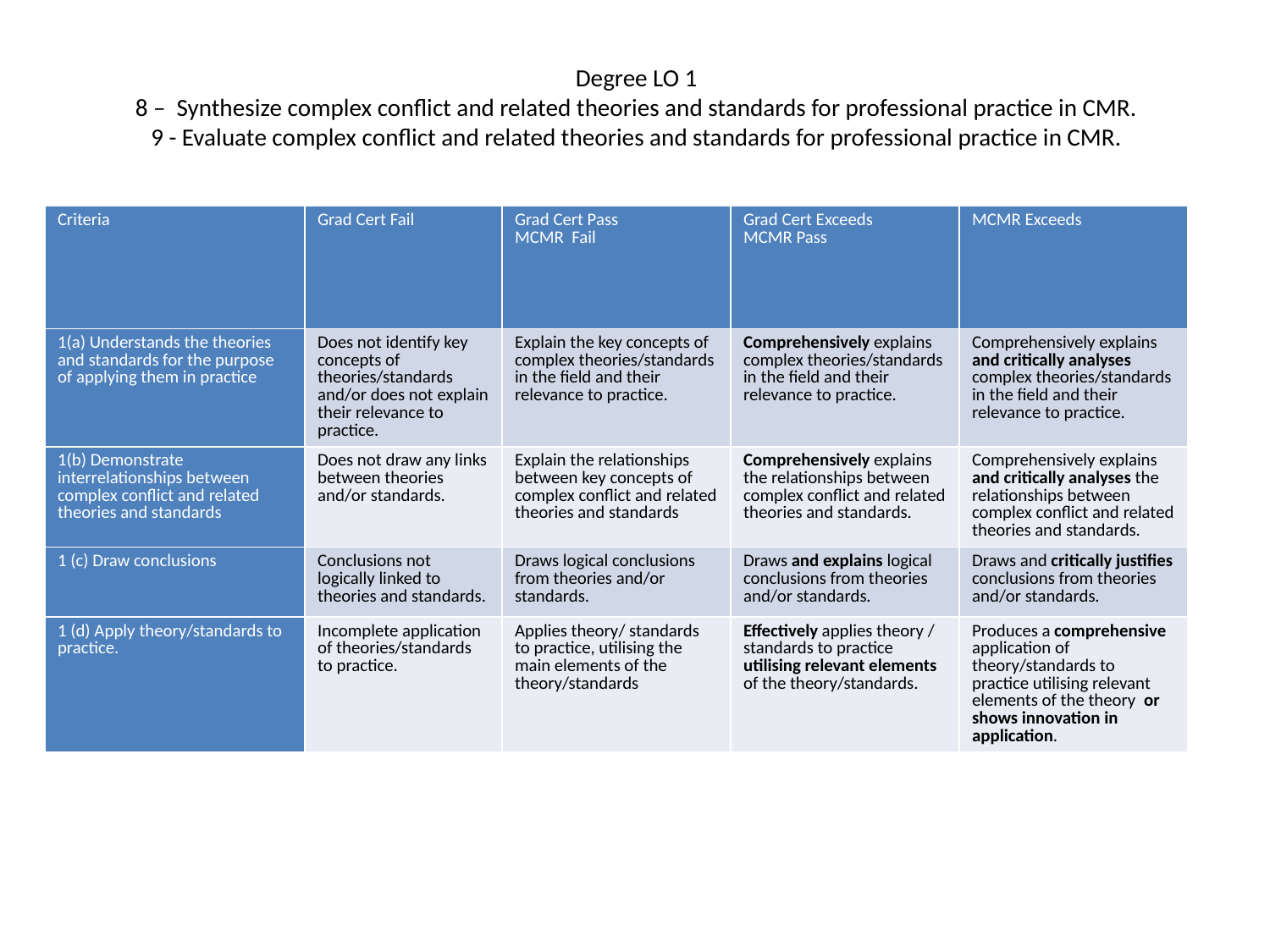

# Degree LO 1 8 –  Synthesize complex conflict and related theories and standards for professional practice in CMR. 9 - Evaluate complex conflict and related theories and standards for professional practice in CMR.
| Criteria | Grad Cert Fail | Grad Cert Pass MCMR Fail | Grad Cert Exceeds MCMR Pass | MCMR Exceeds |
| --- | --- | --- | --- | --- |
| 1(a) Understands the theories and standards for the purpose of applying them in practice | Does not identify key concepts of theories/standards and/or does not explain their relevance to practice. | Explain the key concepts of complex theories/standards in the field and their relevance to practice. | Comprehensively explains complex theories/standards in the field and their relevance to practice. | Comprehensively explains and critically analyses complex theories/standards in the field and their relevance to practice. |
| 1(b) Demonstrate interrelationships between complex conflict and related theories and standards | Does not draw any links between theories and/or standards. | Explain the relationships between key concepts of complex conflict and related theories and standards | Comprehensively explains the relationships between complex conflict and related theories and standards. | Comprehensively explains and critically analyses the relationships between complex conflict and related theories and standards. |
| 1 (c) Draw conclusions | Conclusions not logically linked to theories and standards. | Draws logical conclusions from theories and/or standards. | Draws and explains logical conclusions from theories and/or standards. | Draws and critically justifies conclusions from theories and/or standards. |
| 1 (d) Apply theory/standards to practice. | Incomplete application of theories/standards to practice. | Applies theory/ standards to practice, utilising the main elements of the theory/standards | Effectively applies theory / standards to practice utilising relevant elements of the theory/standards. | Produces a comprehensive application of theory/standards to practice utilising relevant elements of the theory or shows innovation in application. |